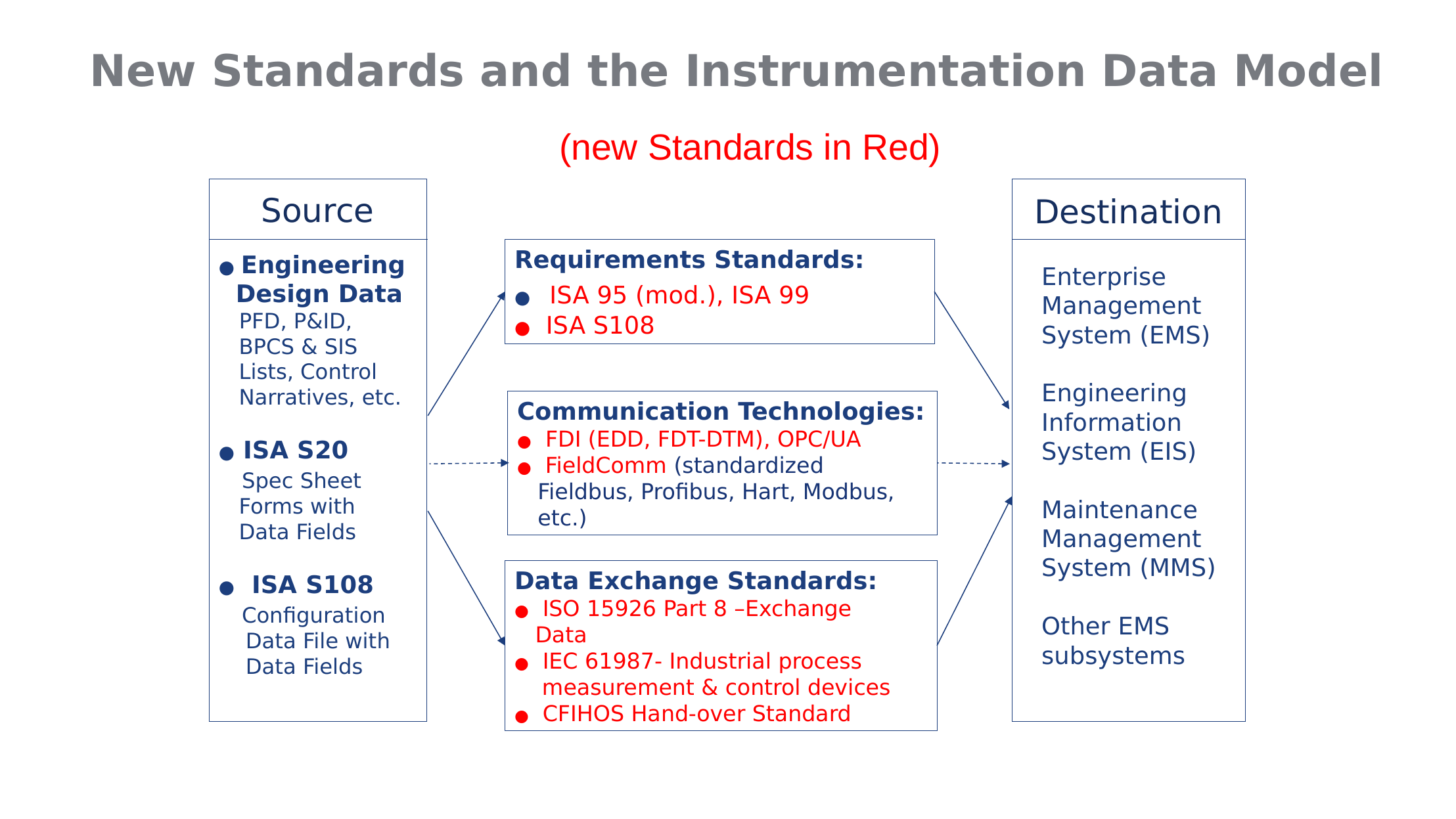

New Standards and the Instrumentation Data Model
(new Standards in Red)
Enterprise Management System (EMS)
Engineering Information System (EIS)
Maintenance Management System (MMS)
Other EMS subsystems

● Engineering
  Design Data
   PFD, P&ID,
   BPCS & SIS
   Lists, Control
   Narratives, etc.
● ISA S20
   Spec Sheet
   Forms with
   Data Fields
●  ISA S108
   Configuration
    Data File with
    Data Fields
Source
Destination
Requirements Standards:
●  ISA 95 (mod.), ISA 99
●  ISA S108
Communication Technologies:
●  FDI (EDD, FDT-DTM), OPC/UA
●  FieldComm (standardized
   Fieldbus, Profibus, Hart, Modbus,
   etc.)
Data Exchange Standards:
●  ISO 15926 Part 8 –Exchange
   Data
●  IEC 61987- Industrial process
    measurement & control devices
●  CFIHOS Hand-over Standard